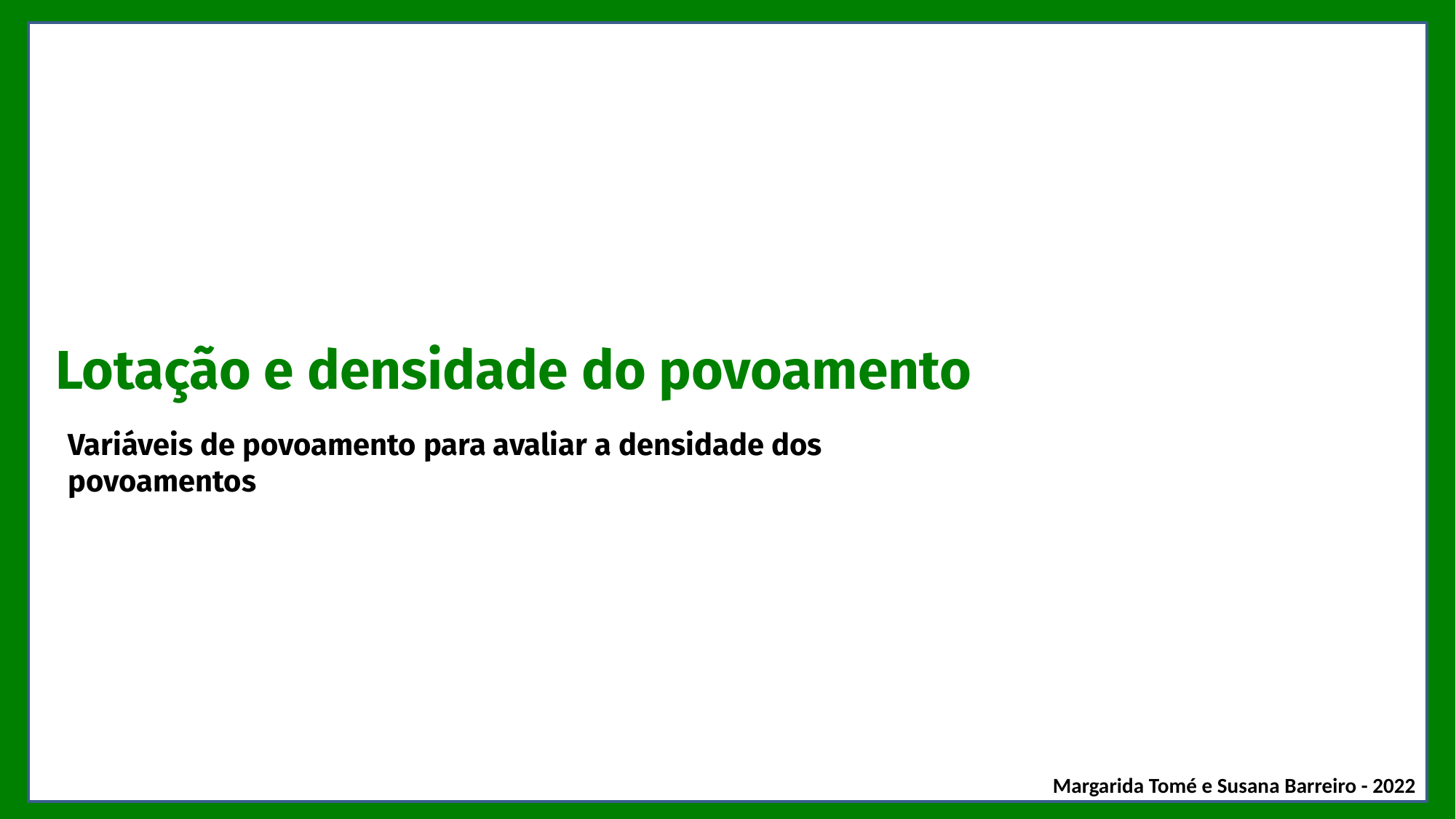

# Lotação e densidade do povoamento
Variáveis de povoamento para avaliar a densidade dos povoamentos